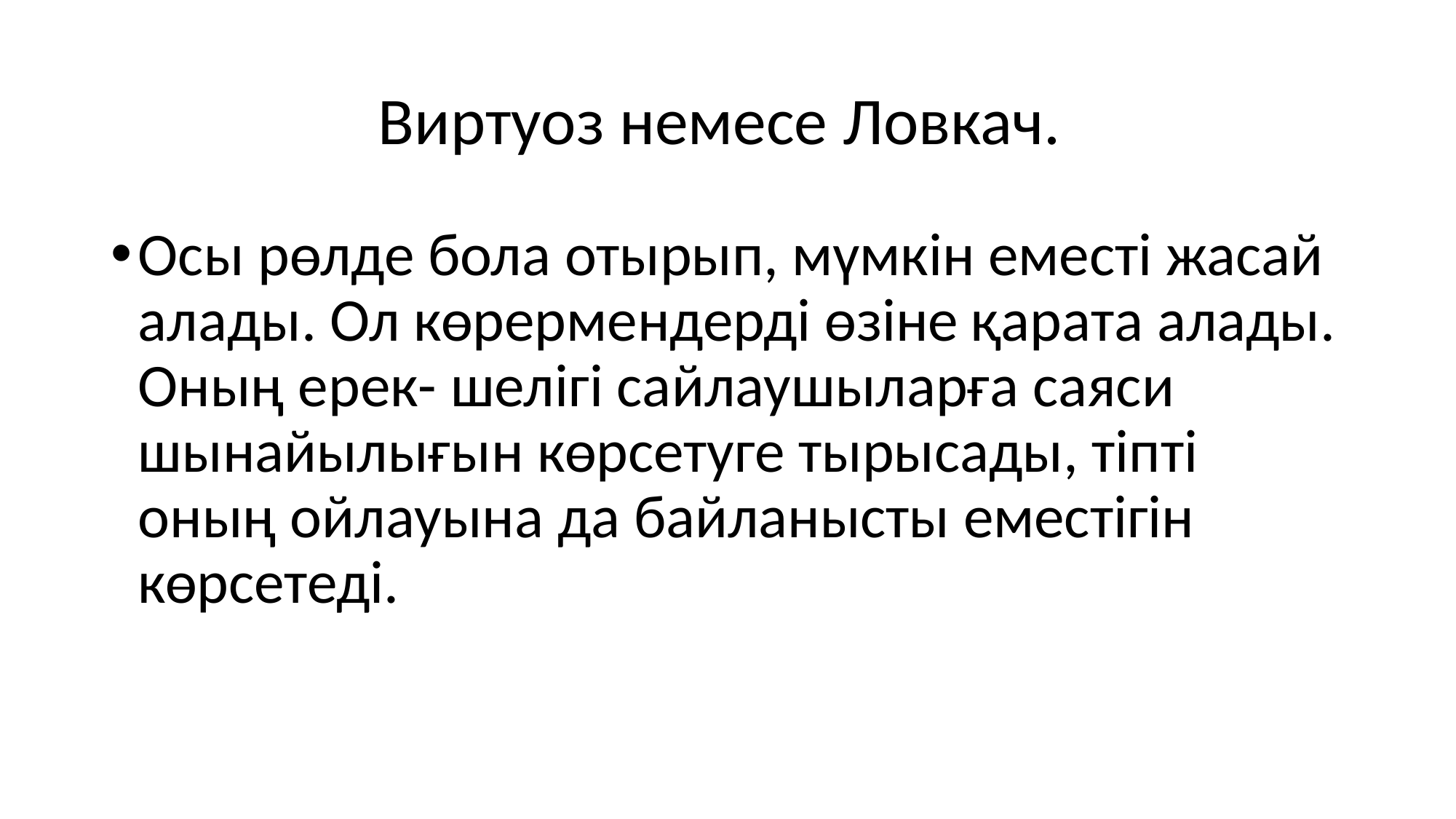

# Виртуоз немесе Ловкач.
Осы рөлде бола отырып, мүмкін еместі жасай алады. Ол көрермендерді өзіне қарата алады. Оның ерек- шелігі сайлаушыларға саяси шынайылығын көрсетуге тырысады, тіпті оның ойлауына да байланысты еместігін көрсетеді.